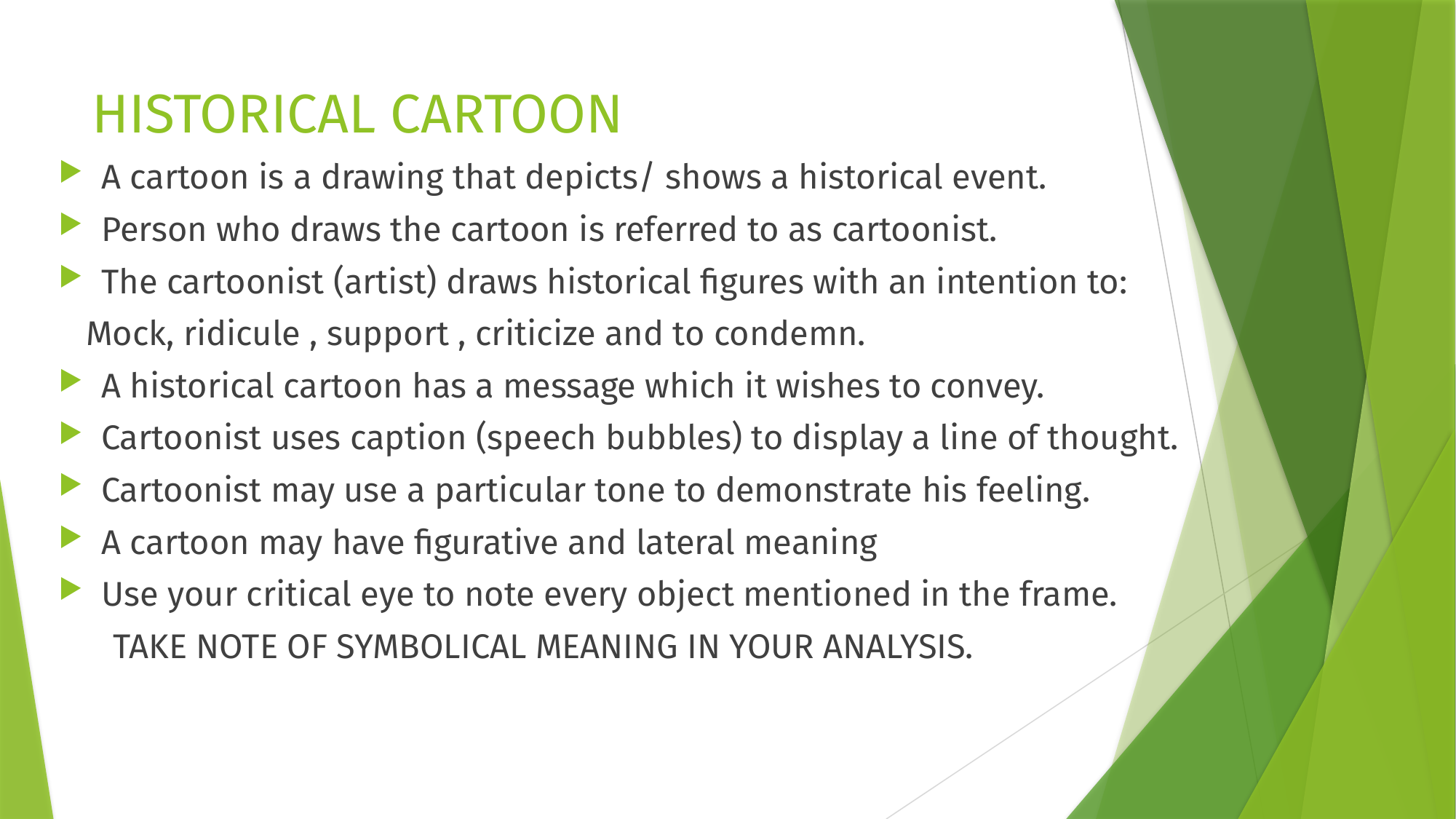

# HISTORICAL CARTOON
A cartoon is a drawing that depicts/ shows a historical event.
Person who draws the cartoon is referred to as cartoonist.
The cartoonist (artist) draws historical figures with an intention to:
   Mock, ridicule , support , criticize and to condemn.
A historical cartoon has a message which it wishes to convey.
Cartoonist uses caption (speech bubbles) to display a line of thought.
Cartoonist may use a particular tone to demonstrate his feeling.
A cartoon may have figurative and lateral meaning
Use your critical eye to note every object mentioned in the frame.
      TAKE NOTE OF SYMBOLICAL MEANING IN YOUR ANALYSIS.